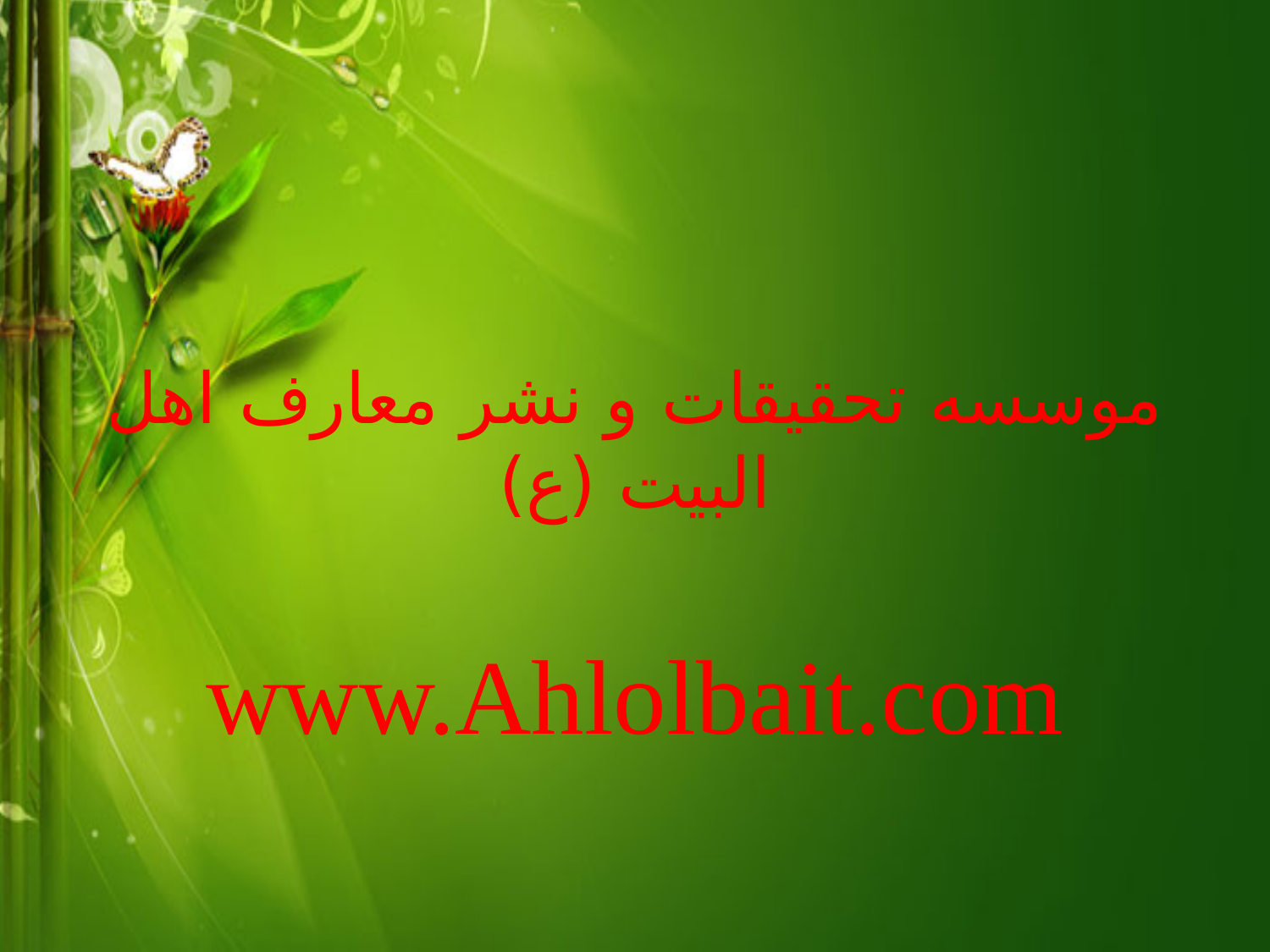

#

موسسه تحقیقات و نشر معارف اهل البیت (ع)
www.Ahlolbait.com